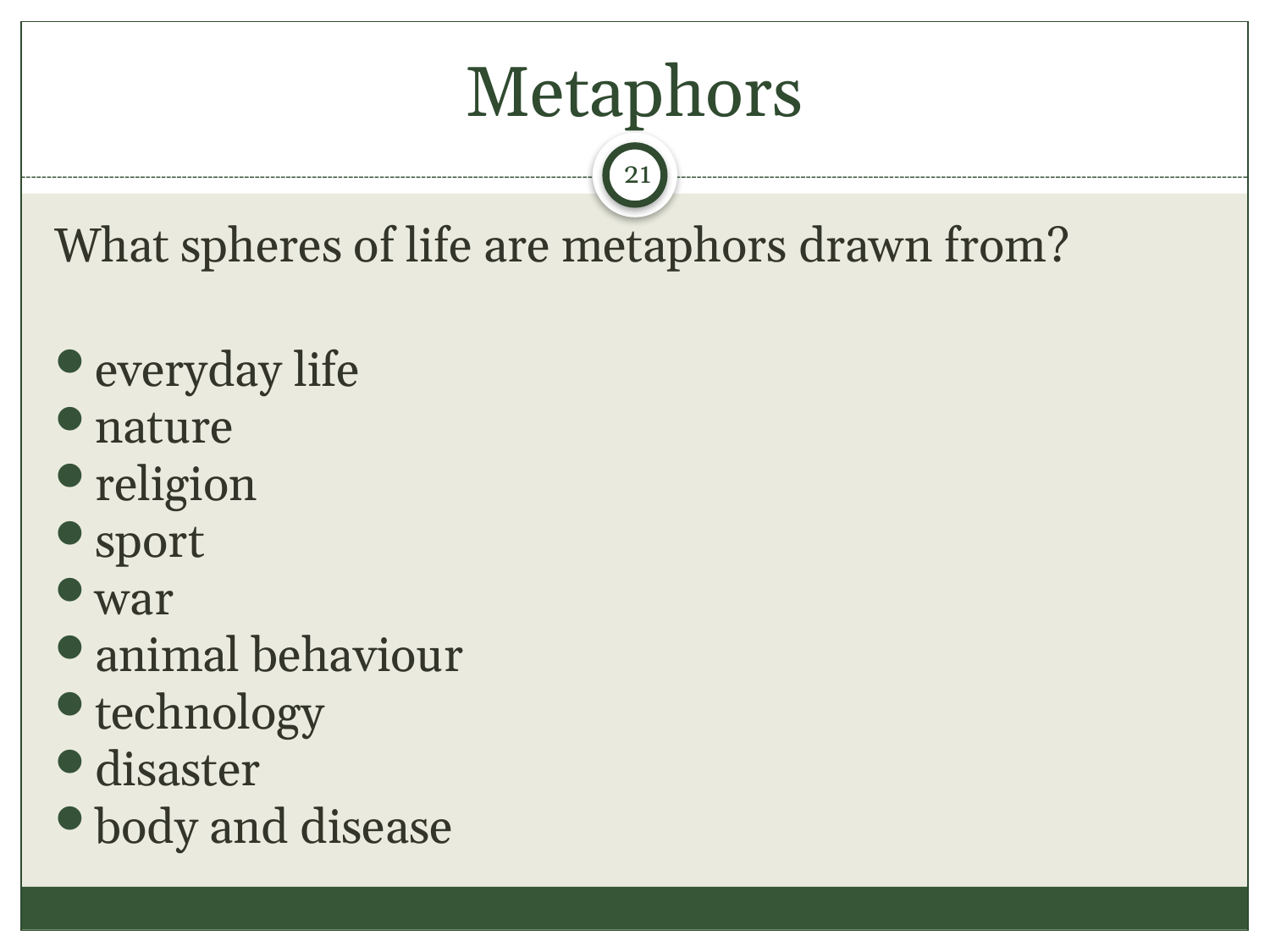

# Metaphors
21
What spheres of life are metaphors drawn from?

everyday life
nature
religion
sport
war
animal behaviour
technology
disaster
body and disease